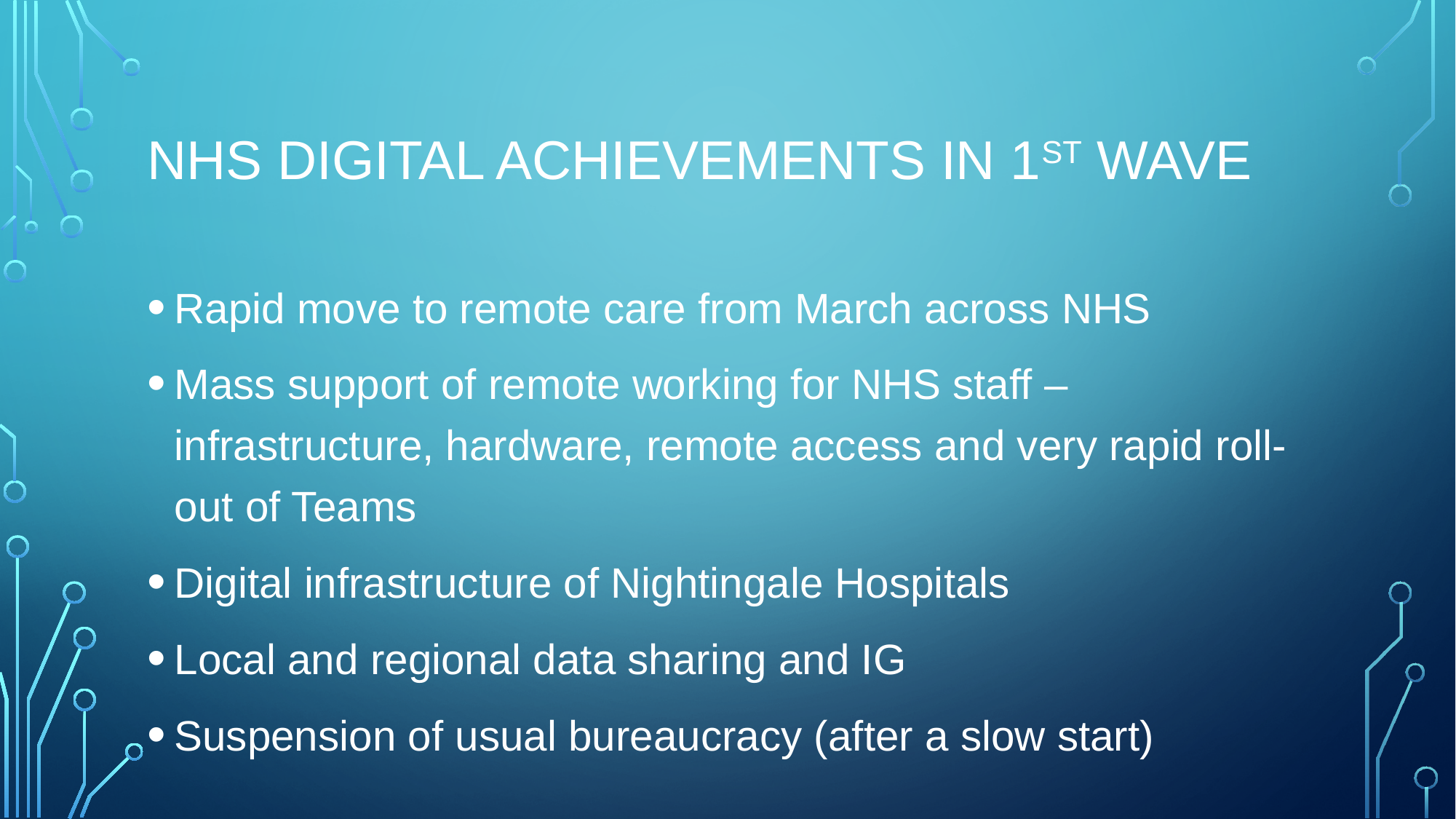

# NHS Digital achievements IN 1ST Wave
Rapid move to remote care from March across NHS
Mass support of remote working for NHS staff – infrastructure, hardware, remote access and very rapid roll-out of Teams
Digital infrastructure of Nightingale Hospitals
Local and regional data sharing and IG
Suspension of usual bureaucracy (after a slow start)